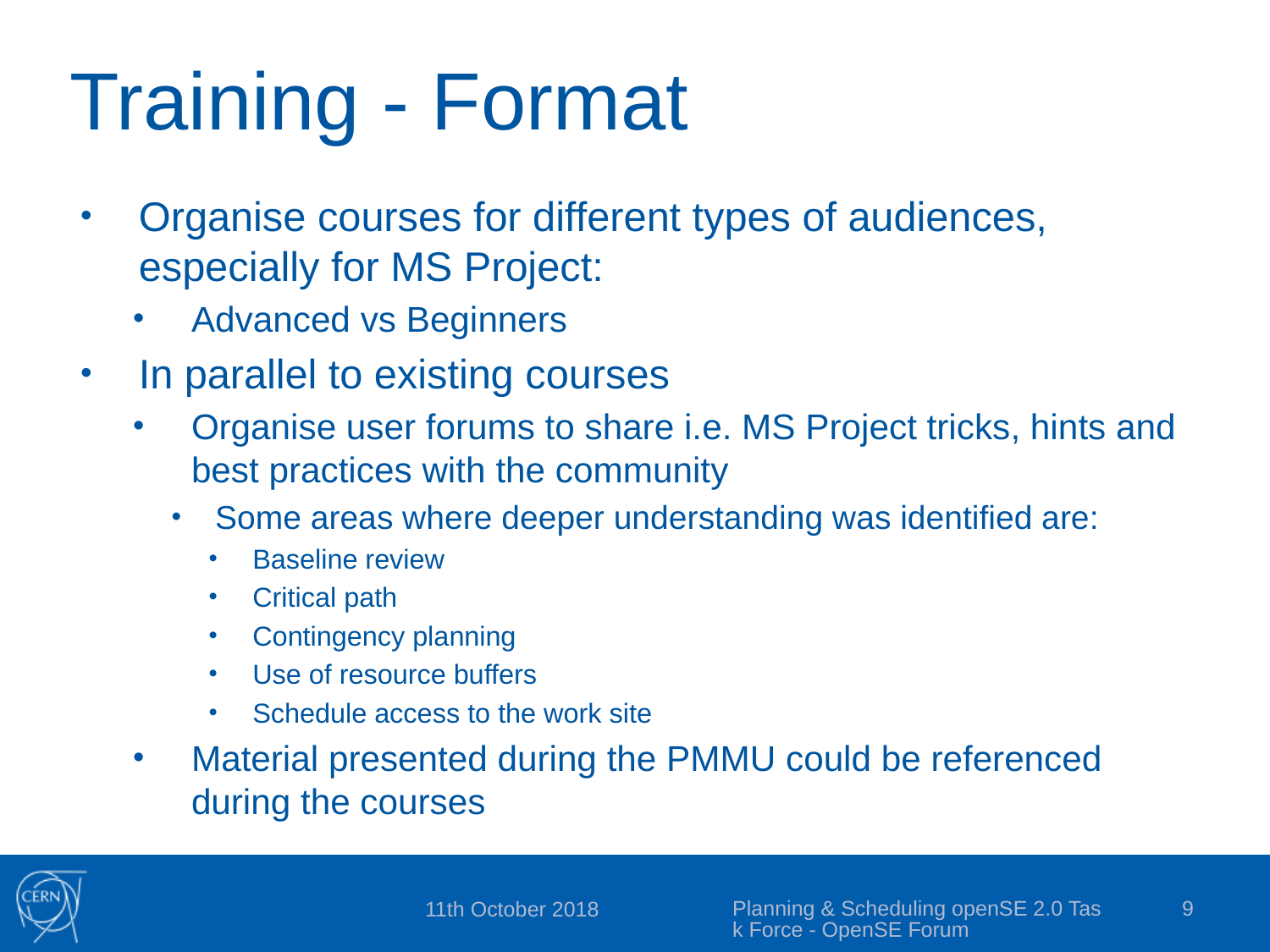

# Training - Format
Organise courses for different types of audiences, especially for MS Project:
Advanced vs Beginners
In parallel to existing courses
Organise user forums to share i.e. MS Project tricks, hints and best practices with the community
Some areas where deeper understanding was identified are:
Baseline review
Critical path
Contingency planning
Use of resource buffers
Schedule access to the work site
Material presented during the PMMU could be referenced during the courses
Planning & Scheduling openSE 2.0 Task Force - OpenSE Forum
9
11th October 2018